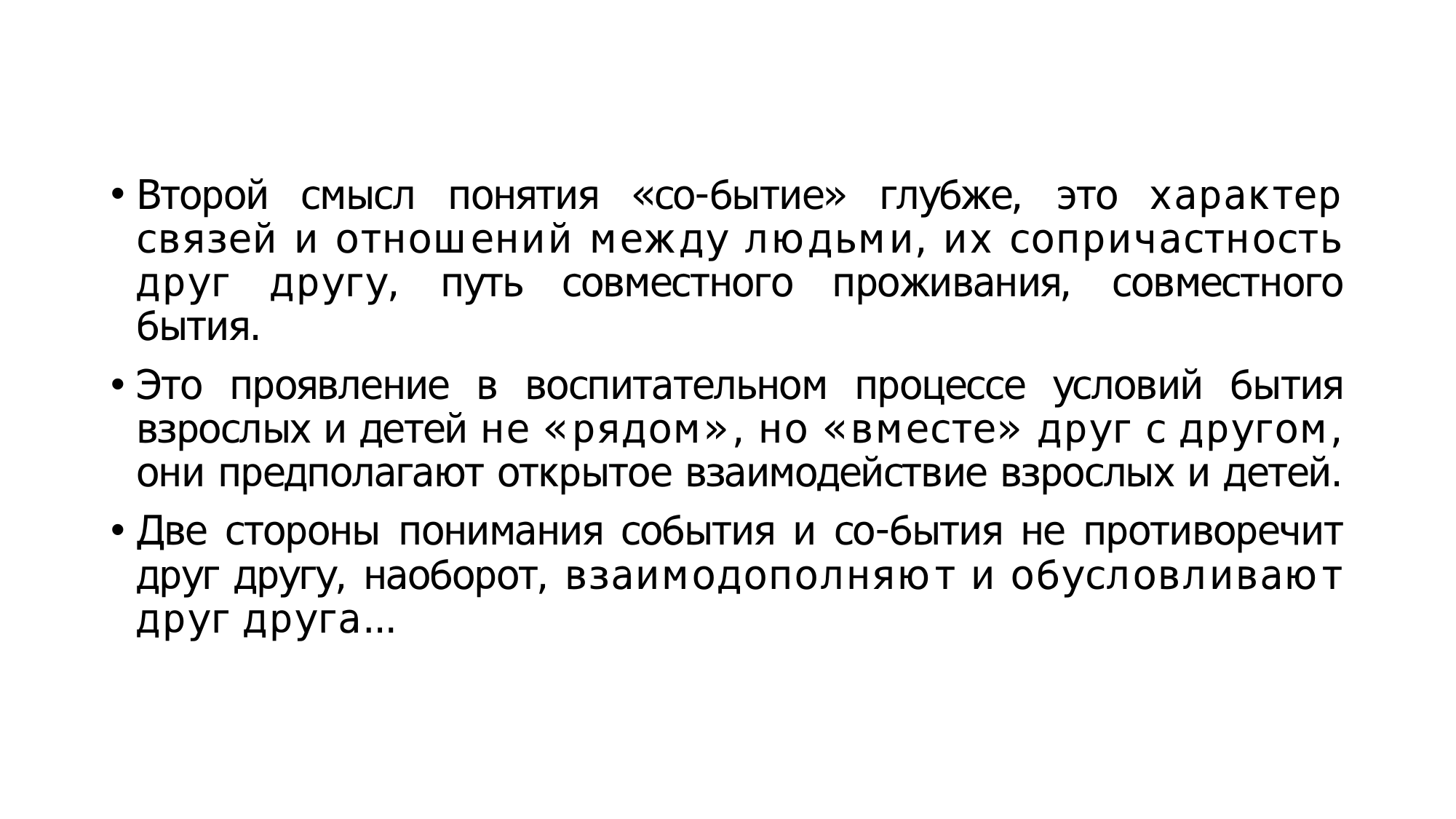

Второй смысл понятия «со-бытие» глубже, это характер связей и отношений между людьми, их сопричастность друг другу, путь совместного проживания, совместного бытия.
Это проявление в воспитательном процессе условий бытия взрослых и детей не «рядом», но «вместе» друг с другом, они предполагают открытое взаимодействие взрослых и детей.
Две стороны понимания события и со-бытия не противоречит друг другу, наоборот, взаимодополняют и обусловливают друг друга…